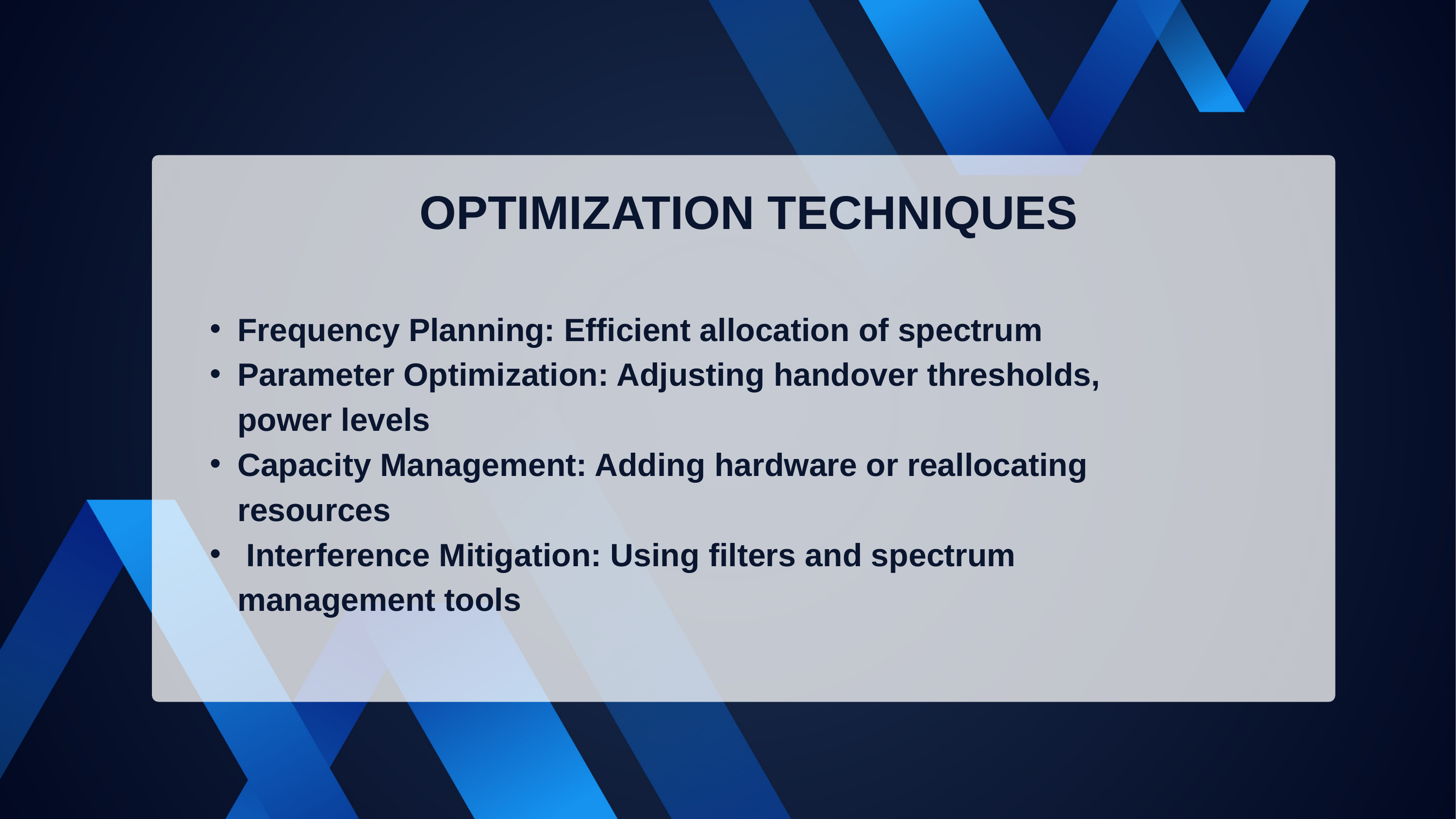

OPTIMIZATION TECHNIQUES
Frequency Planning: Efficient allocation of spectrum
Parameter Optimization: Adjusting handover thresholds, power levels
Capacity Management: Adding hardware or reallocating resources
 Interference Mitigation: Using filters and spectrum management tools